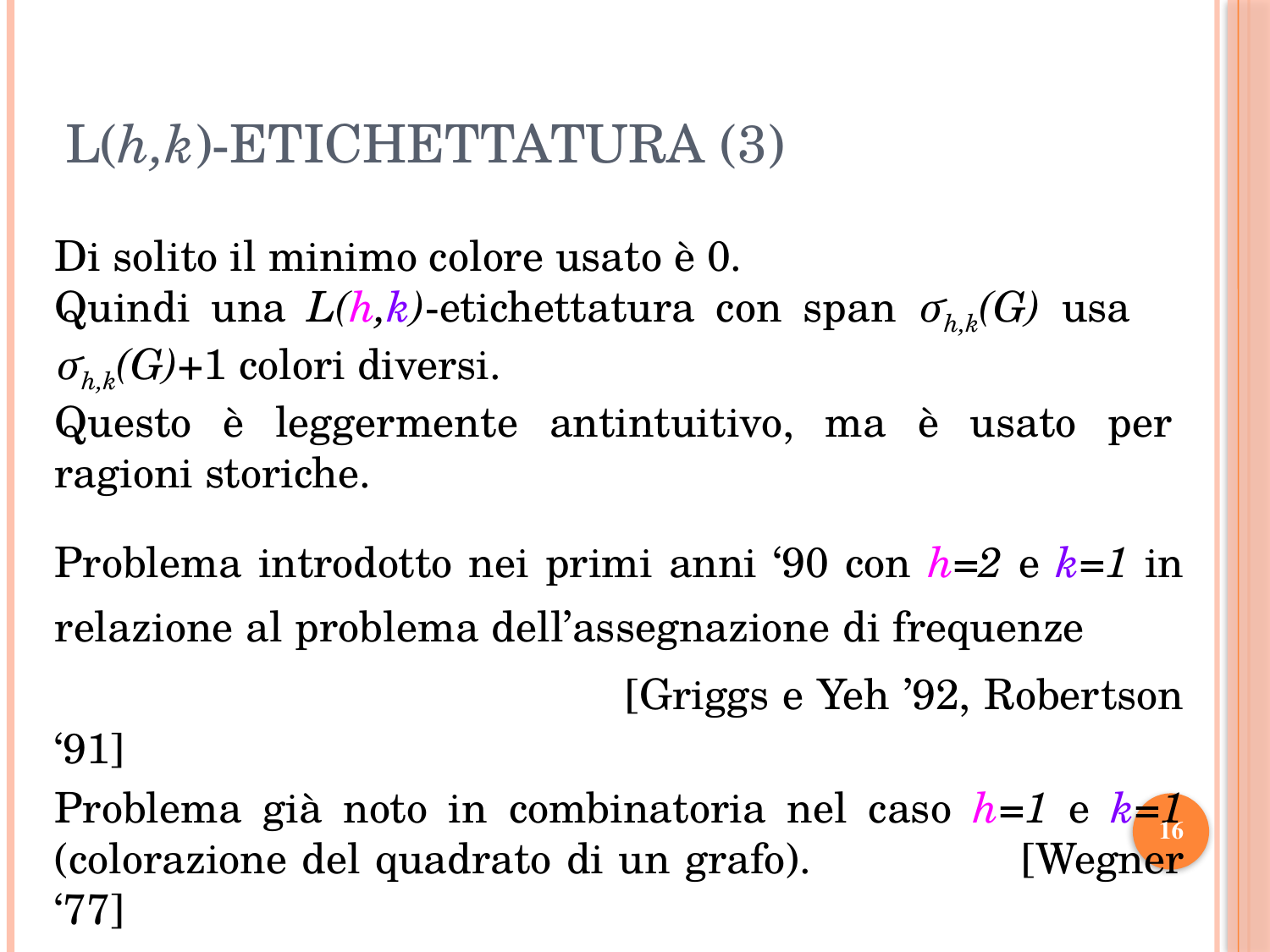

# L(h,k)-Etichettatura (3)
Di solito il minimo colore usato è 0.
Quindi una L(h,k)-etichettatura con span σh,k(G) usa   σh,k(G)+1 colori diversi.
Questo è leggermente antintuitivo, ma è usato per ragioni storiche.
Problema introdotto nei primi anni ‘90 con h=2 e k=1 in relazione al problema dell’assegnazione di frequenze        			           [Griggs e Yeh ’92, Robertson ‘91]
Problema già noto in combinatoria nel caso h=1 e k=1 (colorazione del quadrato di un grafo).  	    [Wegner ‘77]
16